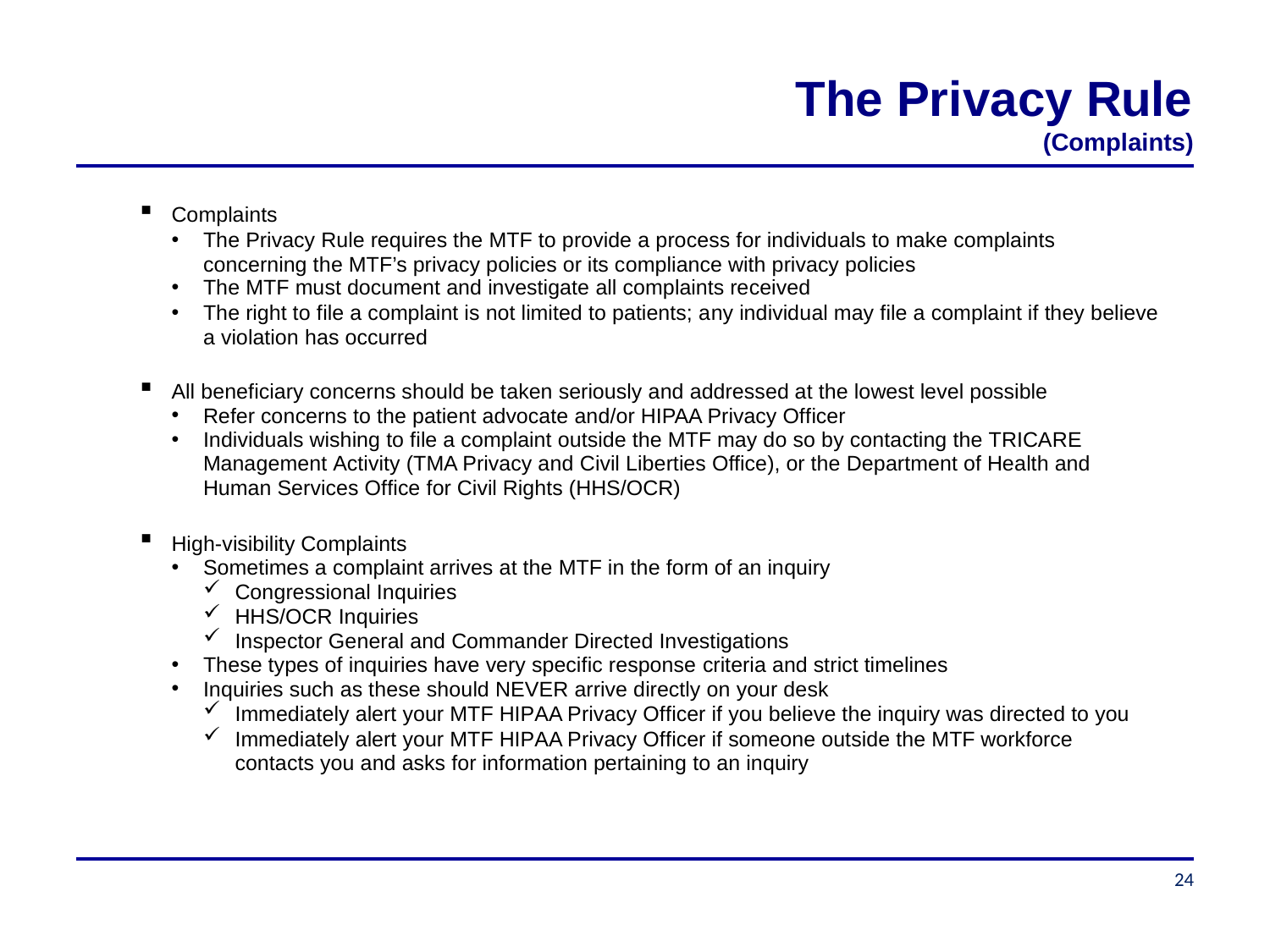

# The Privacy Rule
(Complaints)

Complaints
The Privacy Rule requires the MTF to provide a process for individuals to make complaints concerning the MTF’s privacy policies or its compliance with privacy policies
The MTF must document and investigate all complaints received
The right to file a complaint is not limited to patients; any individual may file a complaint if they believe a violation has occurred

All beneficiary concerns should be taken seriously and addressed at the lowest level possible
Refer concerns to the patient advocate and/or HIPAA Privacy Officer
Individuals wishing to file a complaint outside the MTF may do so by contacting the TRICARE Management Activity (TMA Privacy and Civil Liberties Office), or the Department of Health and Human Services Office for Civil Rights (HHS/OCR)

High-visibility Complaints
Sometimes a complaint arrives at the MTF in the form of an inquiry
Congressional Inquiries
HHS/OCR Inquiries
Inspector General and Commander Directed Investigations
These types of inquiries have very specific response criteria and strict timelines
Inquiries such as these should NEVER arrive directly on your desk
Immediately alert your MTF HIPAA Privacy Officer if you believe the inquiry was directed to you
Immediately alert your MTF HIPAA Privacy Officer if someone outside the MTF workforce contacts you and asks for information pertaining to an inquiry

24